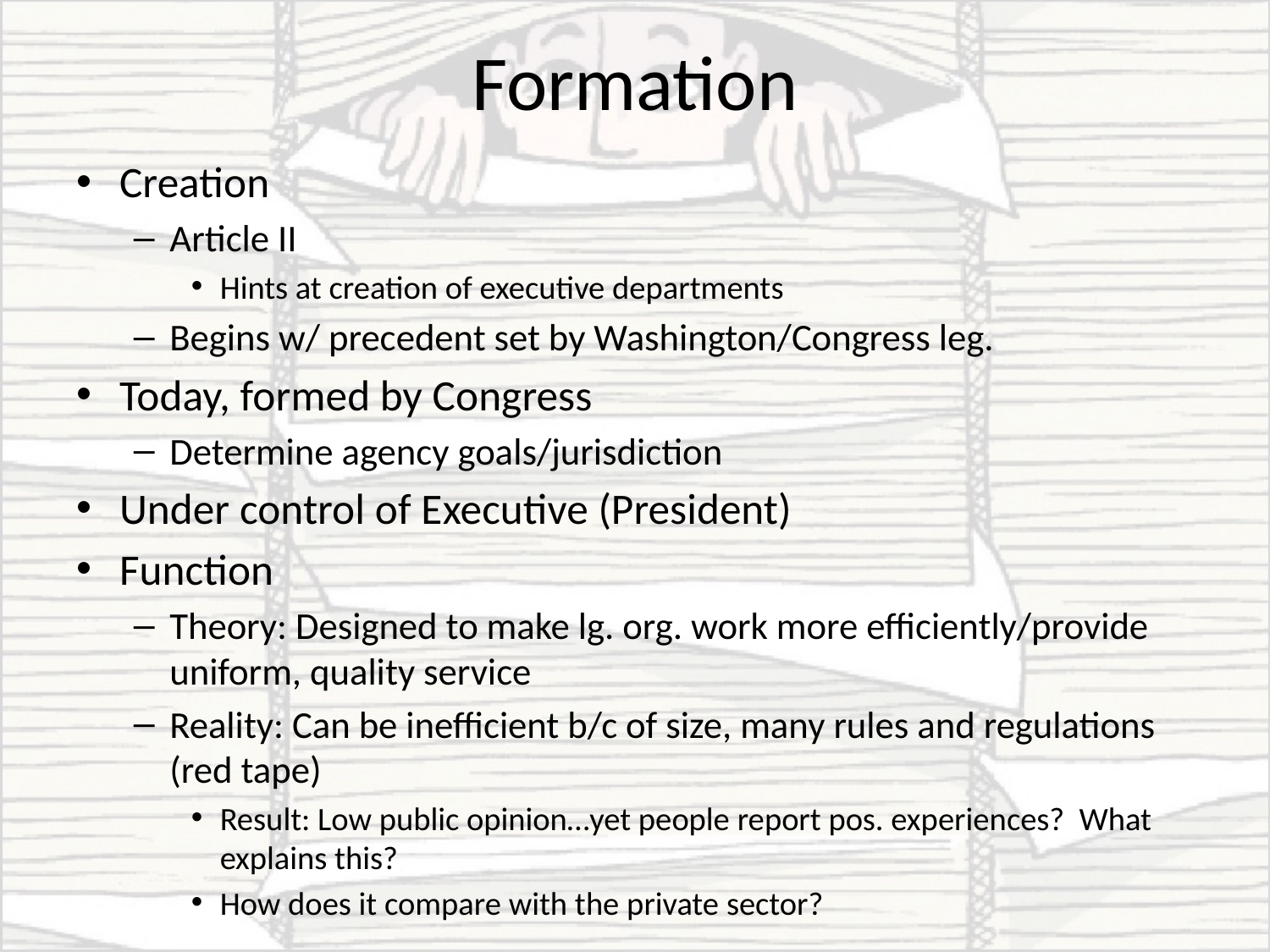

# Formation
Creation
Article II
Hints at creation of executive departments
Begins w/ precedent set by Washington/Congress leg.
Today, formed by Congress
Determine agency goals/jurisdiction
Under control of Executive (President)
Function
Theory: Designed to make lg. org. work more efficiently/provide uniform, quality service
Reality: Can be inefficient b/c of size, many rules and regulations (red tape)
Result: Low public opinion…yet people report pos. experiences?  What explains this?
How does it compare with the private sector?